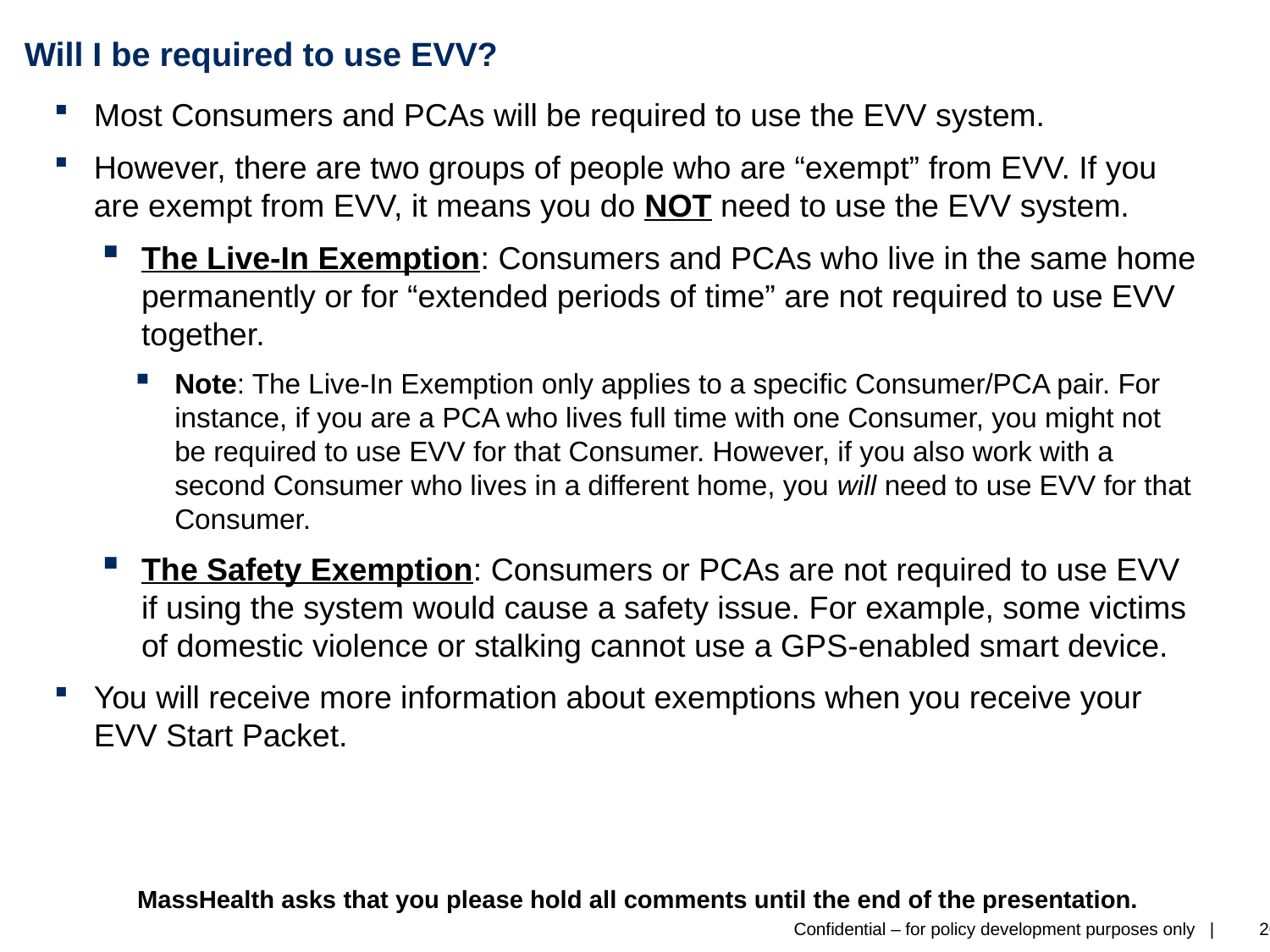

# Will I be required to use EVV?
Most Consumers and PCAs will be required to use the EVV system.
However, there are two groups of people who are “exempt” from EVV. If you are exempt from EVV, it means you do NOT need to use the EVV system.
The Live-In Exemption: Consumers and PCAs who live in the same home permanently or for “extended periods of time” are not required to use EVV together.
Note: The Live-In Exemption only applies to a specific Consumer/PCA pair. For instance, if you are a PCA who lives full time with one Consumer, you might not be required to use EVV for that Consumer. However, if you also work with a second Consumer who lives in a different home, you will need to use EVV for that Consumer.
The Safety Exemption: Consumers or PCAs are not required to use EVV if using the system would cause a safety issue. For example, some victims of domestic violence or stalking cannot use a GPS-enabled smart device.
You will receive more information about exemptions when you receive your EVV Start Packet.

MassHealth asks that you please hold all comments until the end of the presentation.